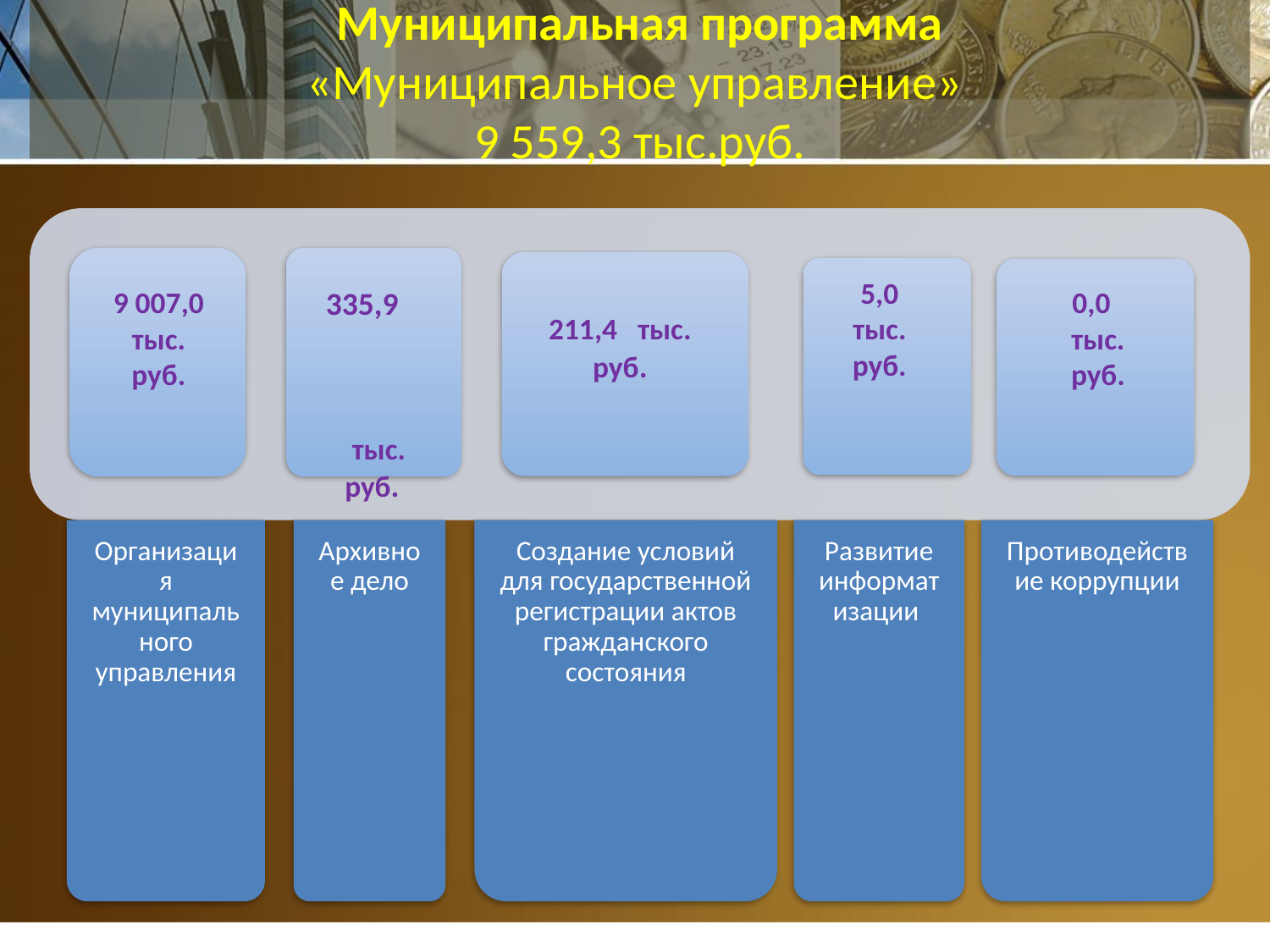

Муниципальная программа
 «Муниципальное управление»
9 559,3 тыс.руб.
Организация муниципального управления
Архивное дело

Создание условий для государственной регистрации актов гражданского состояния

Развитие информатизации
Противодействие коррупции

211,4   тыс.
руб.
 5,0
 тыс.   руб.
9 007,0 тыс. руб.
  335,9                                                                   тыс.
руб.

 0,0
  тыс.
  руб.